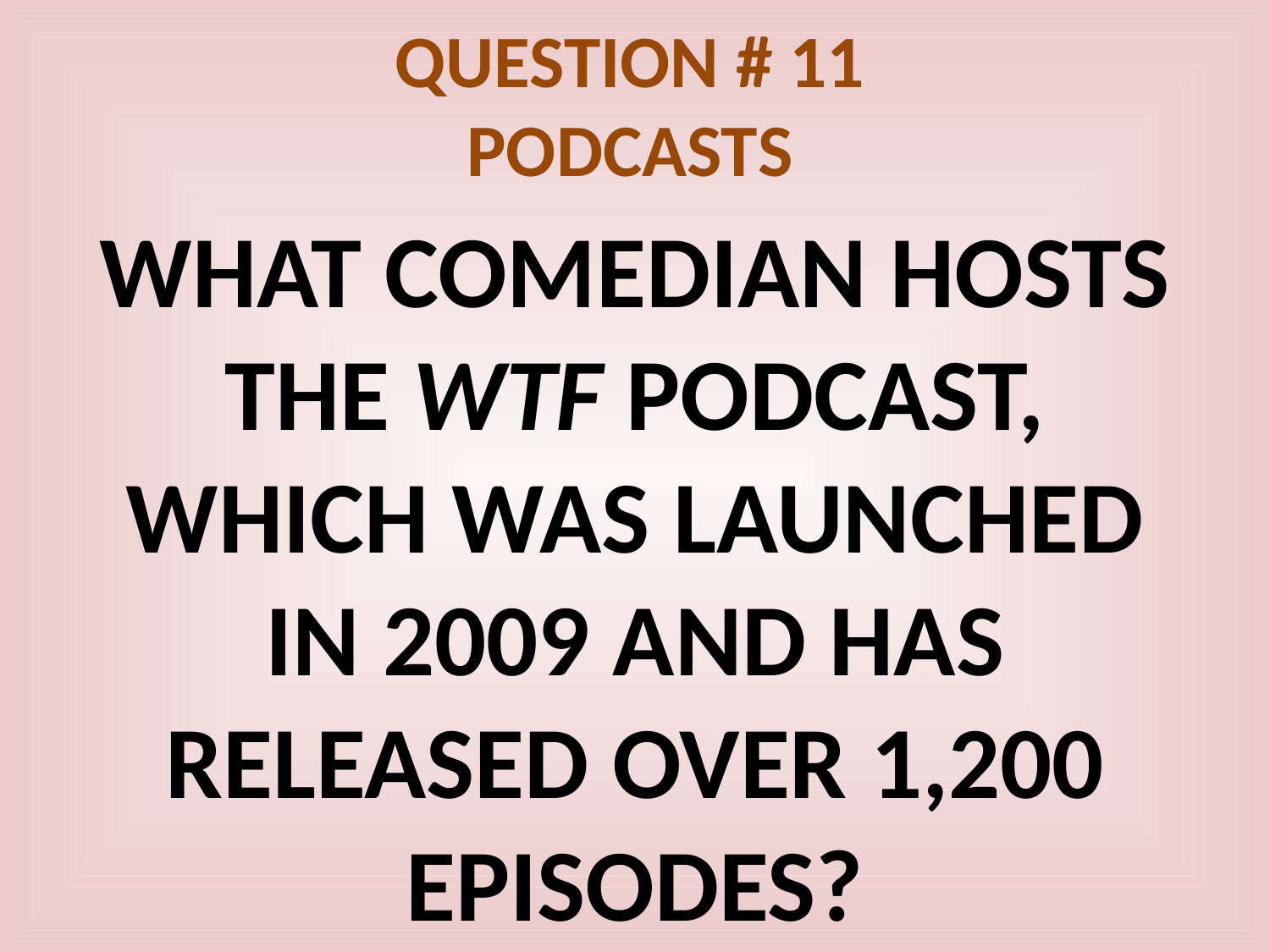

# QUESTION # 11 PODCASTS
WHAT COMEDIAN HOSTS THE WTF PODCAST, WHICH WAS LAUNCHED IN 2009 AND HAS RELEASED OVER 1,200 EPISODES?